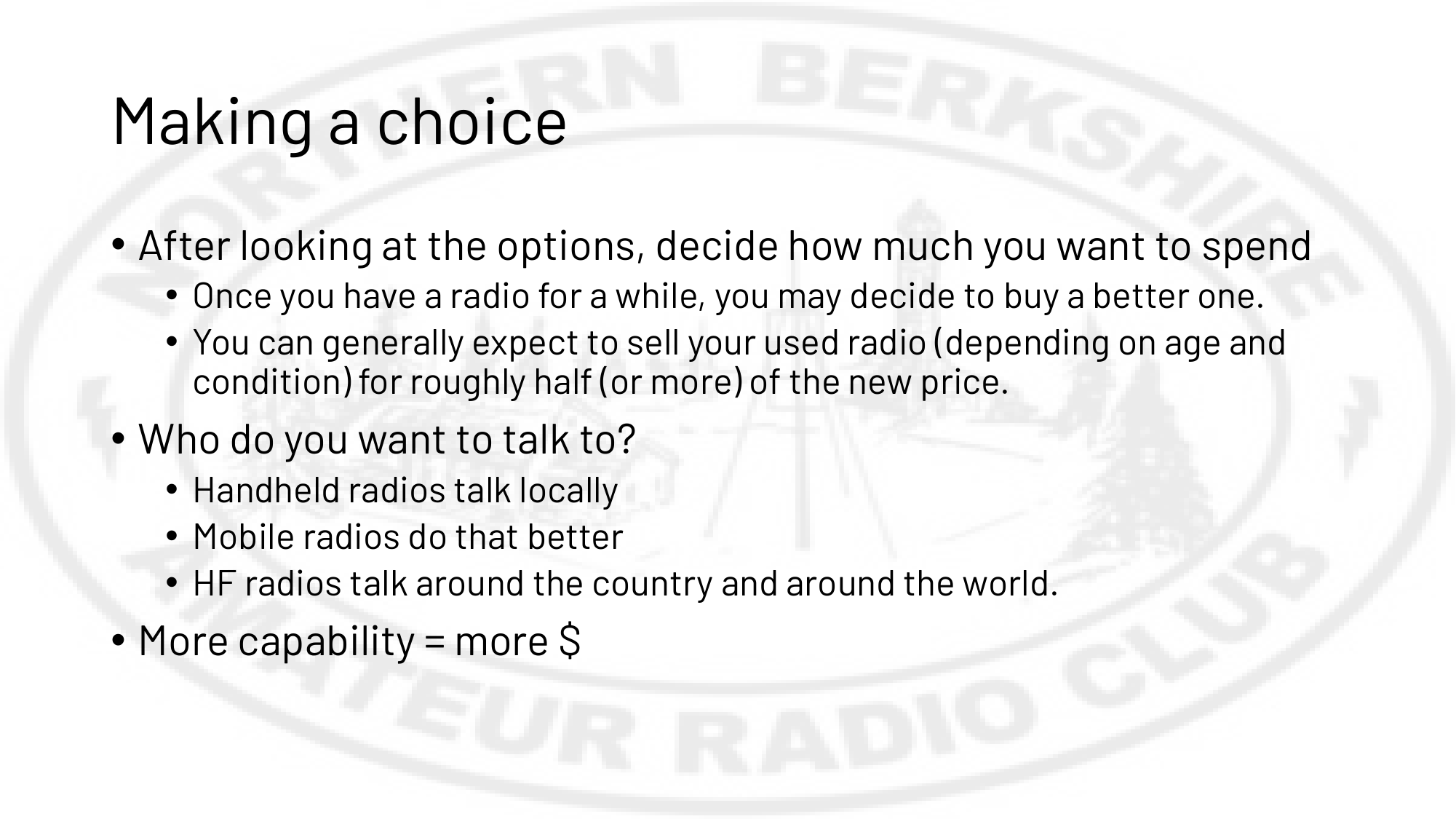

# Making a choice
After looking at the options, decide how much you want to spend
Once you have a radio for a while, you may decide to buy a better one.
You can generally expect to sell your used radio (depending on age and condition) for roughly half (or more) of the new price.
Who do you want to talk to?
Handheld radios talk locally
Mobile radios do that better
HF radios talk around the country and around the world.
More capability = more $